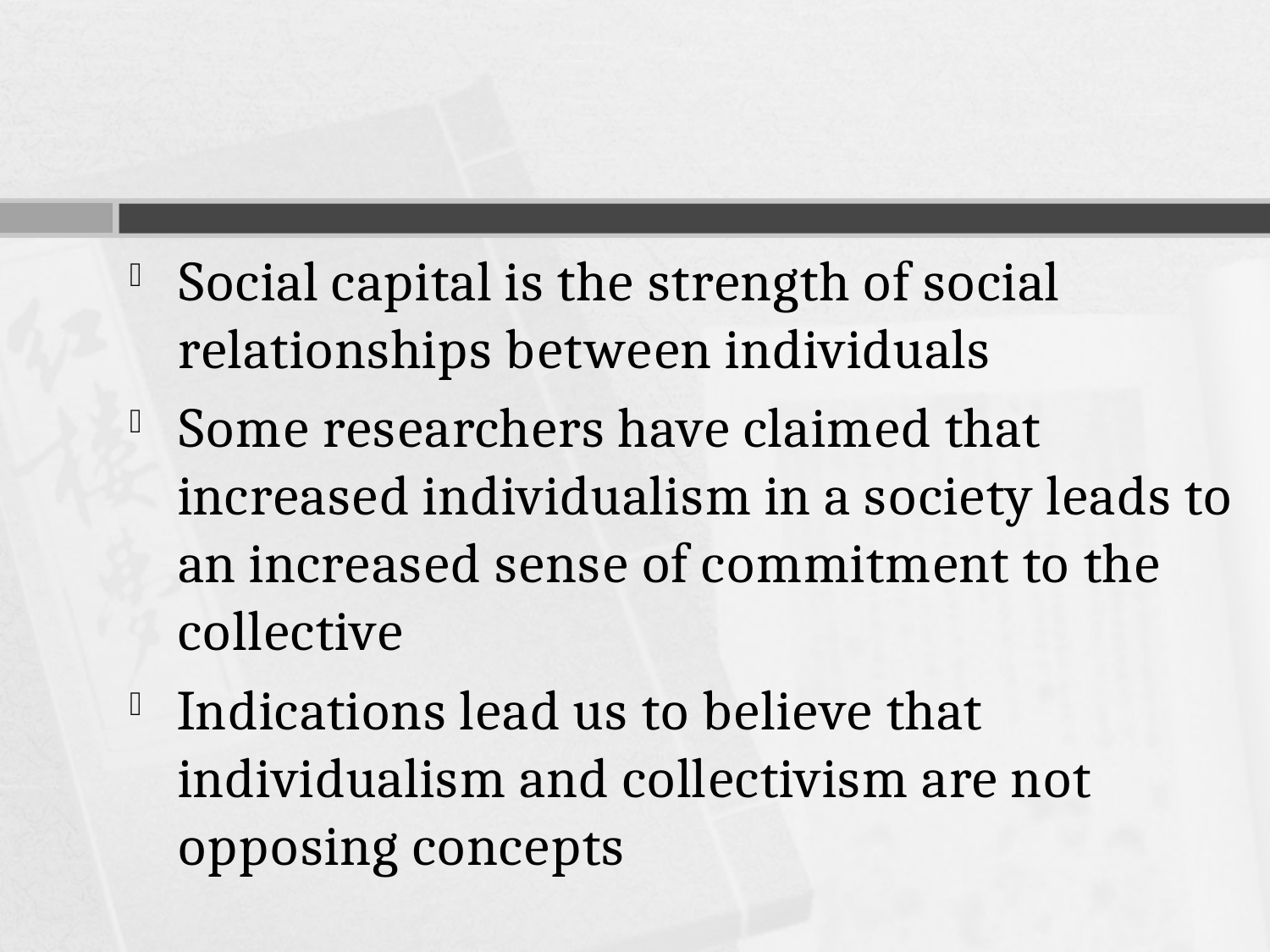

Social capital is the strength of social relationships between individuals
Some researchers have claimed that increased individualism in a society leads to an increased sense of commitment to the collective
Indications lead us to believe that individualism and collectivism are not opposing concepts